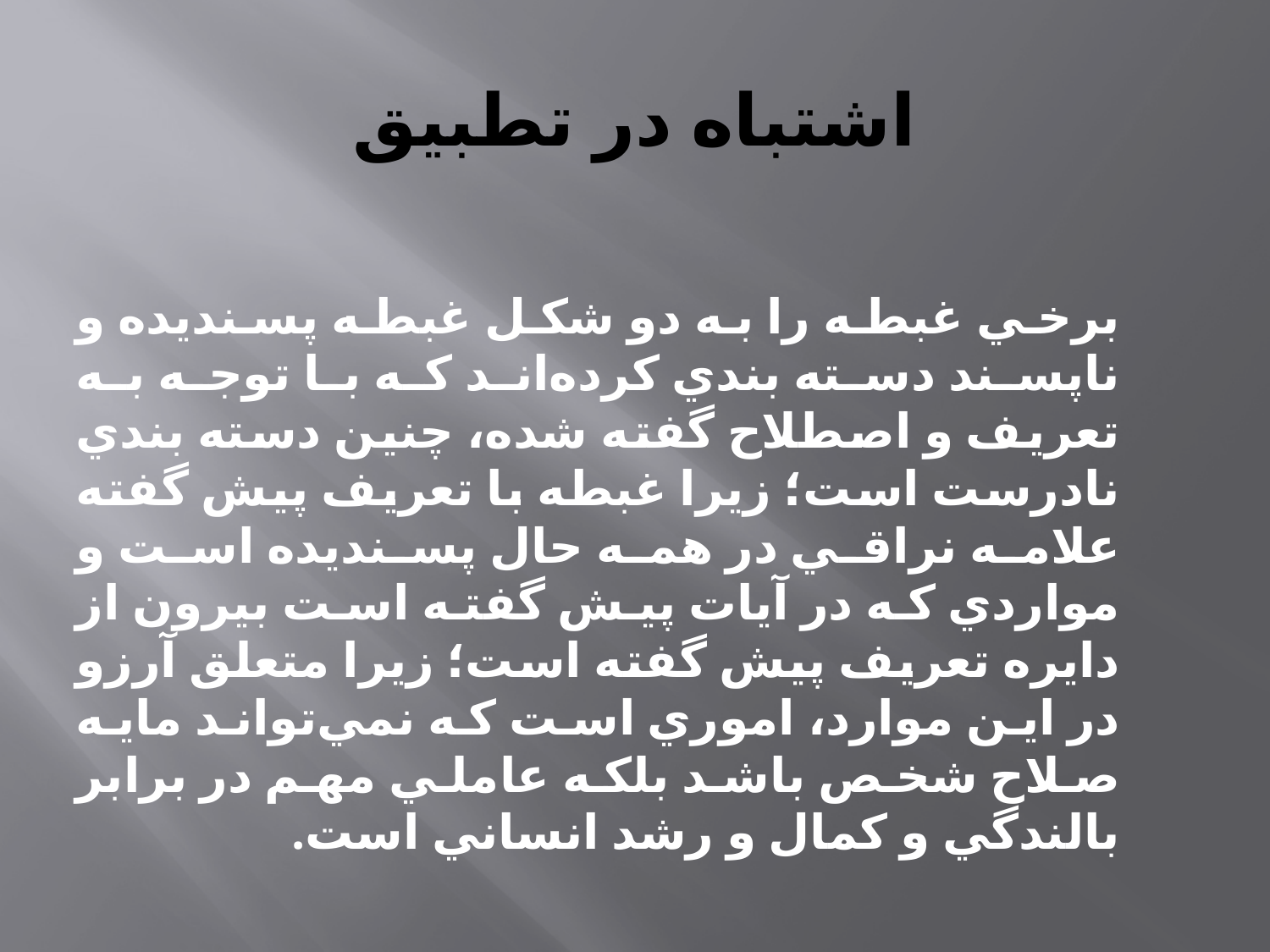

# اشتباه در تطبيق
برخي غبطه را به دو شكل غبطه پسنديده و ناپسند دسته بندي كرده‌اند كه با توجه به تعريف و اصطلاح گفته شده، چنين دسته بندي نادرست است؛ زيرا غبطه با تعريف پيش گفته علامه نراقي در همه حال پسنديده است و مواردي كه در آيات پيش گفته است بيرون از دايره تعريف پيش گفته است؛ زيرا متعلق آرزو در اين موارد، اموري است كه نمي‌تواند مايه صلاح شخص باشد بلكه عاملي مهم در برابر بالندگي و كمال و رشد انساني است.